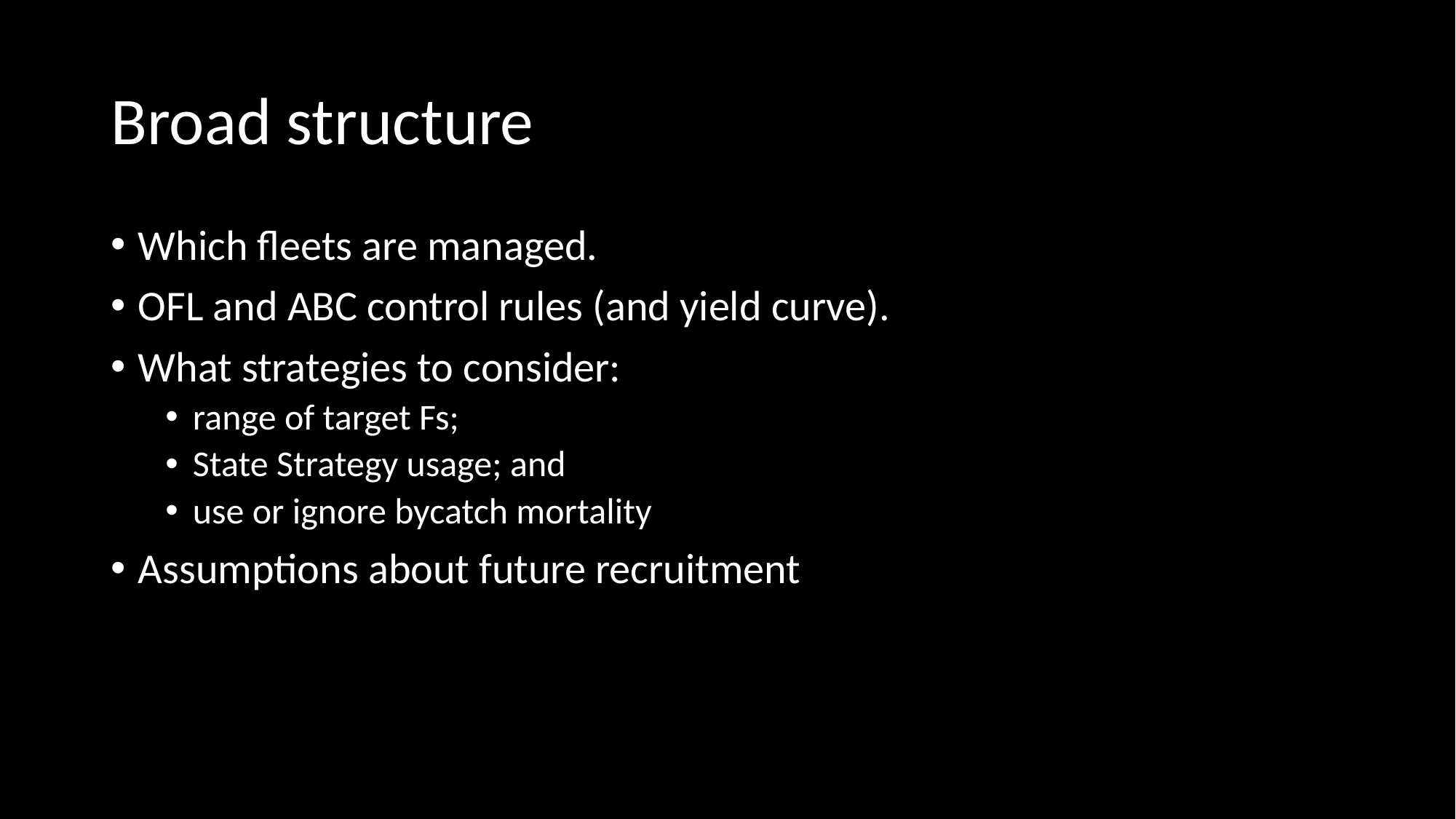

# Broad structure
Which fleets are managed.
OFL and ABC control rules (and yield curve).
What strategies to consider:
range of target Fs;
State Strategy usage; and
use or ignore bycatch mortality
Assumptions about future recruitment